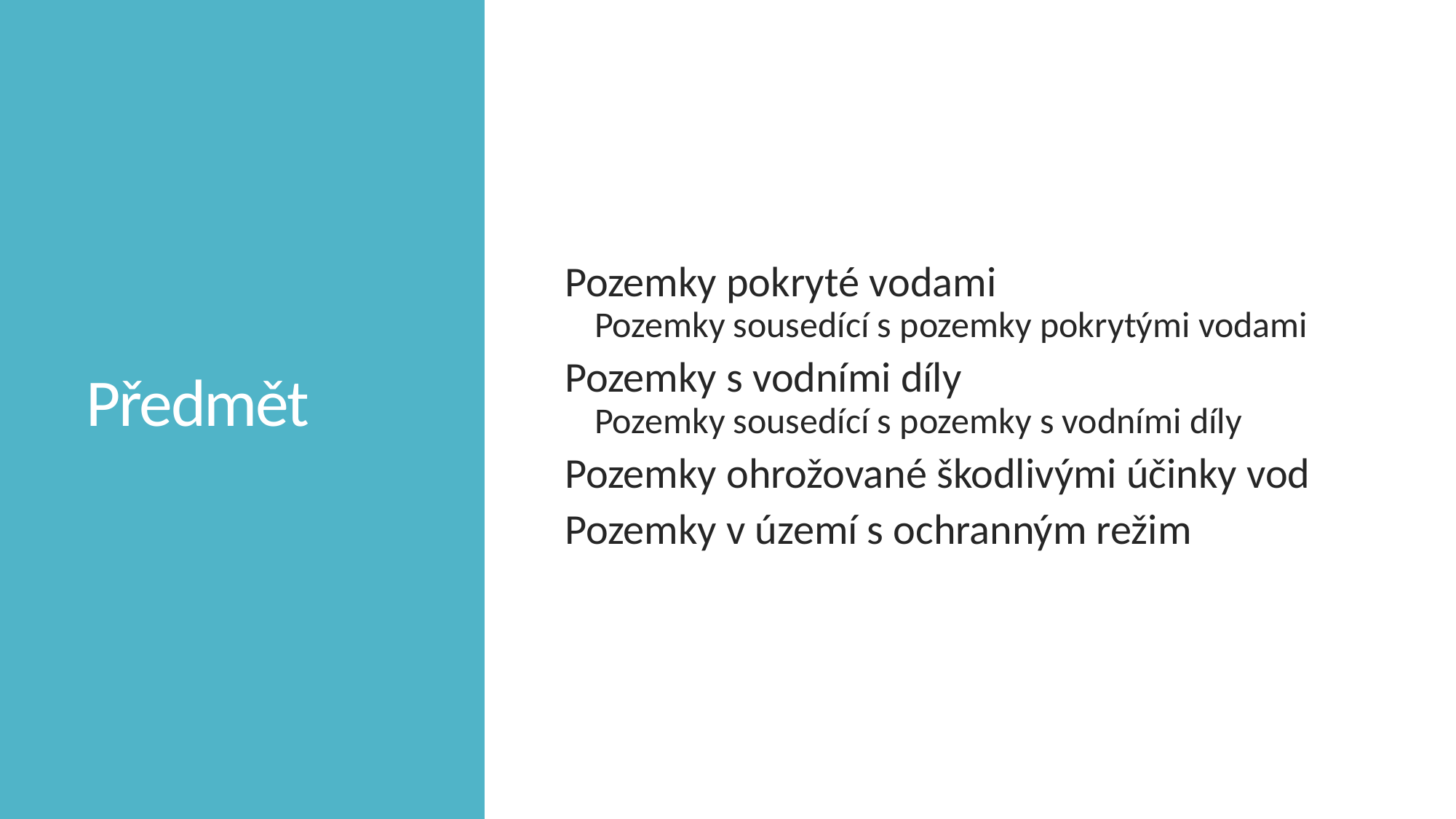

# Předmět
Pozemky pokryté vodami
Pozemky sousedící s pozemky pokrytými vodami
Pozemky s vodními díly
Pozemky sousedící s pozemky s vodními díly
Pozemky ohrožované škodlivými účinky vod
Pozemky v území s ochranným režim